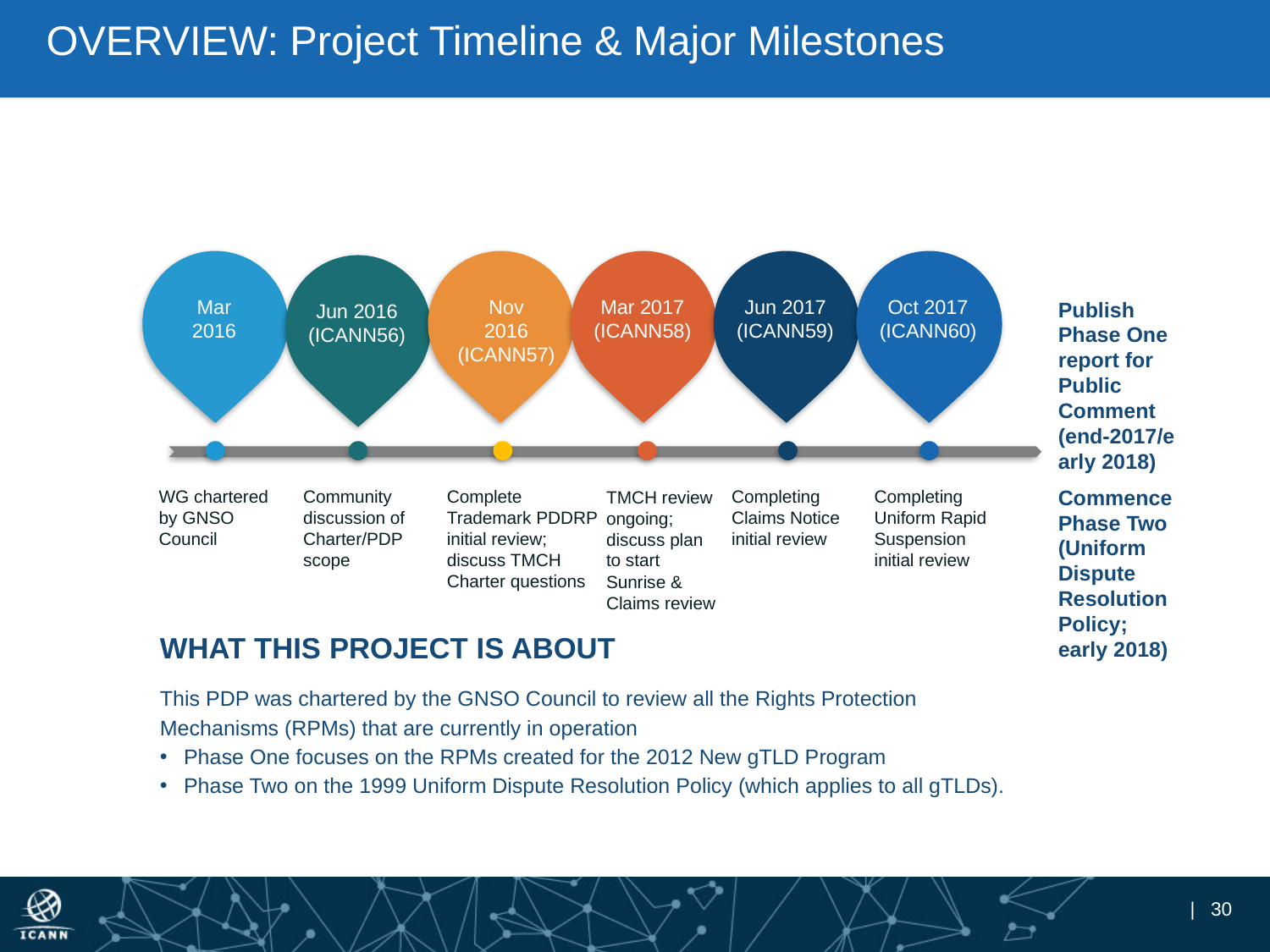

# OVERVIEW: Project Timeline & Major Milestones

Mar
2016

Nov
2016 (ICANN57)

Mar 2017 (ICANN58)

Jun 2017 (ICANN59)

Oct 2017 (ICANN60)

Jun 2016 (ICANN56)

Publish Phase One report for Public Comment (end-2017/early 2018)
Commence Phase Two (Uniform Dispute Resolution Policy; early 2018)

WG chartered by GNSO Council
Community discussion of Charter/PDP scope
Complete Trademark PDDRP initial review; discuss TMCH Charter questions
Completing Claims Notice initial review
Completing Uniform Rapid Suspension initial review
TMCH review ongoing; discuss plan to start Sunrise & Claims review
WHAT THIS PROJECT IS ABOUT
This PDP was chartered by the GNSO Council to review all the Rights Protection Mechanisms (RPMs) that are currently in operation
Phase One focuses on the RPMs created for the 2012 New gTLD Program
Phase Two on the 1999 Uniform Dispute Resolution Policy (which applies to all gTLDs).